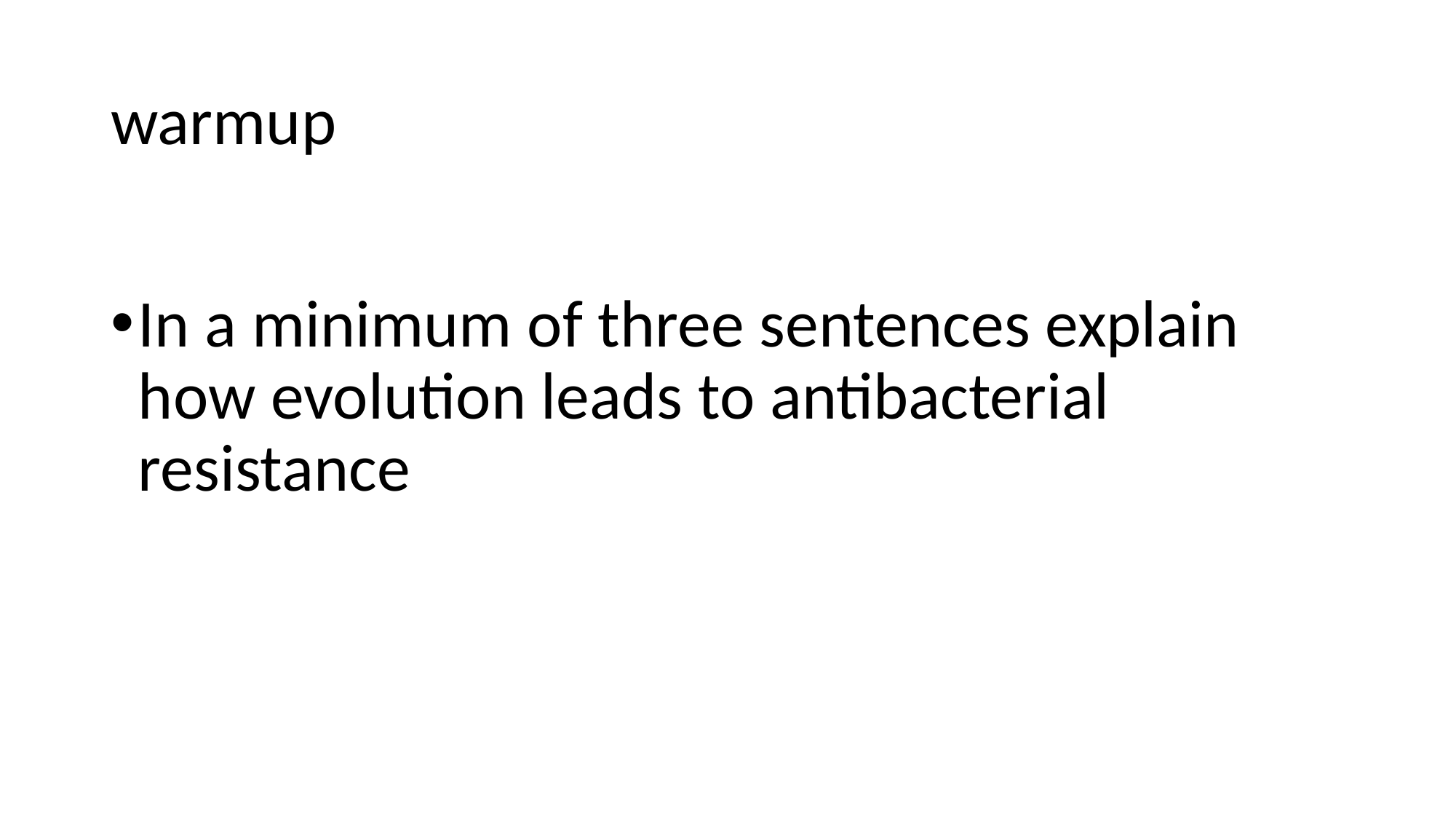

# warmup

In a minimum of three sentences explain how evolution leads to antibacterial resistance